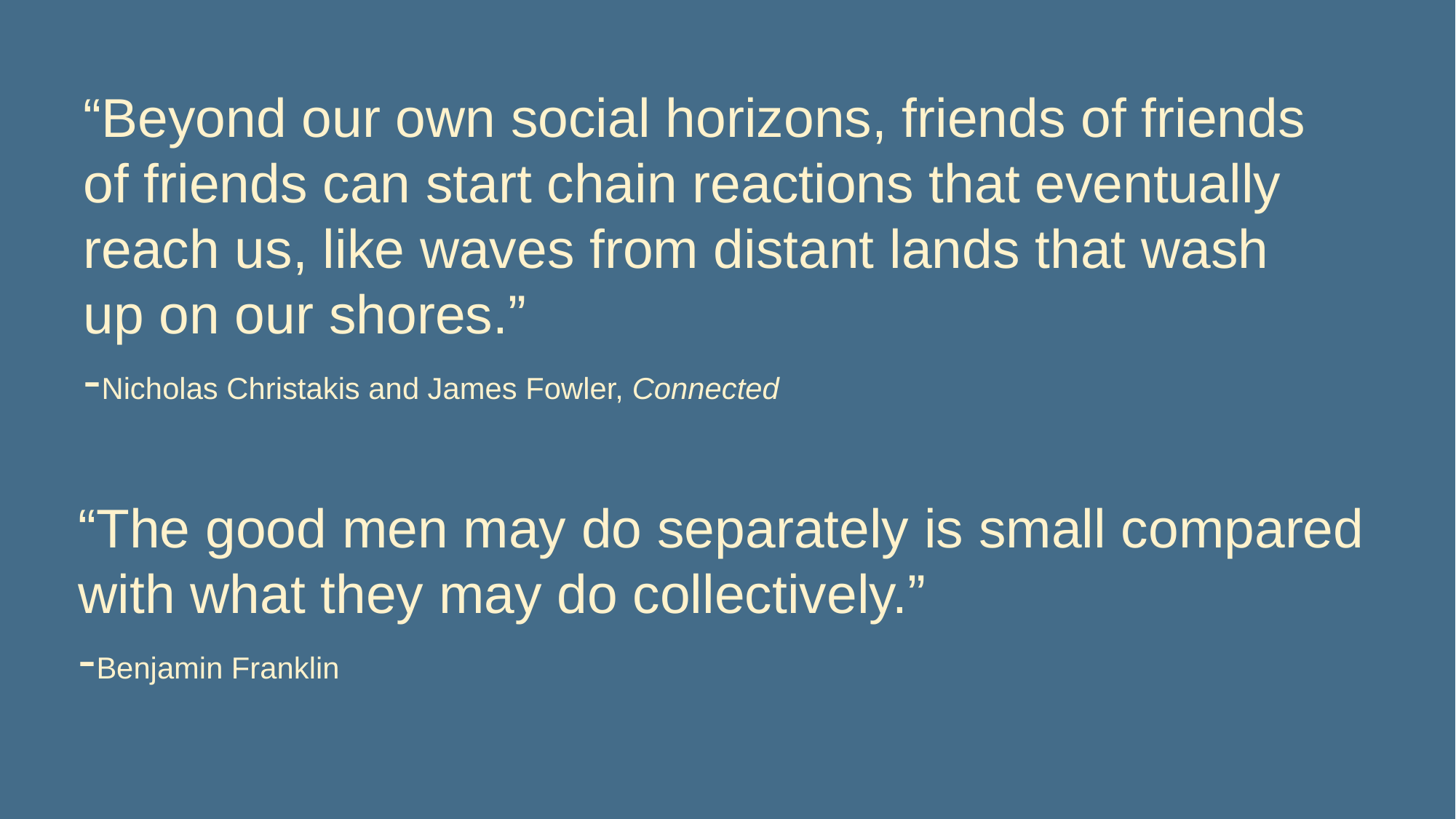

“Beyond our own social horizons, friends of friends of friends can start chain reactions that eventually reach us, like waves from distant lands that wash up on our shores.”
-Nicholas Christakis and James Fowler, Connected
“The good men may do separately is small compared with what they may do collectively.”
-Benjamin Franklin